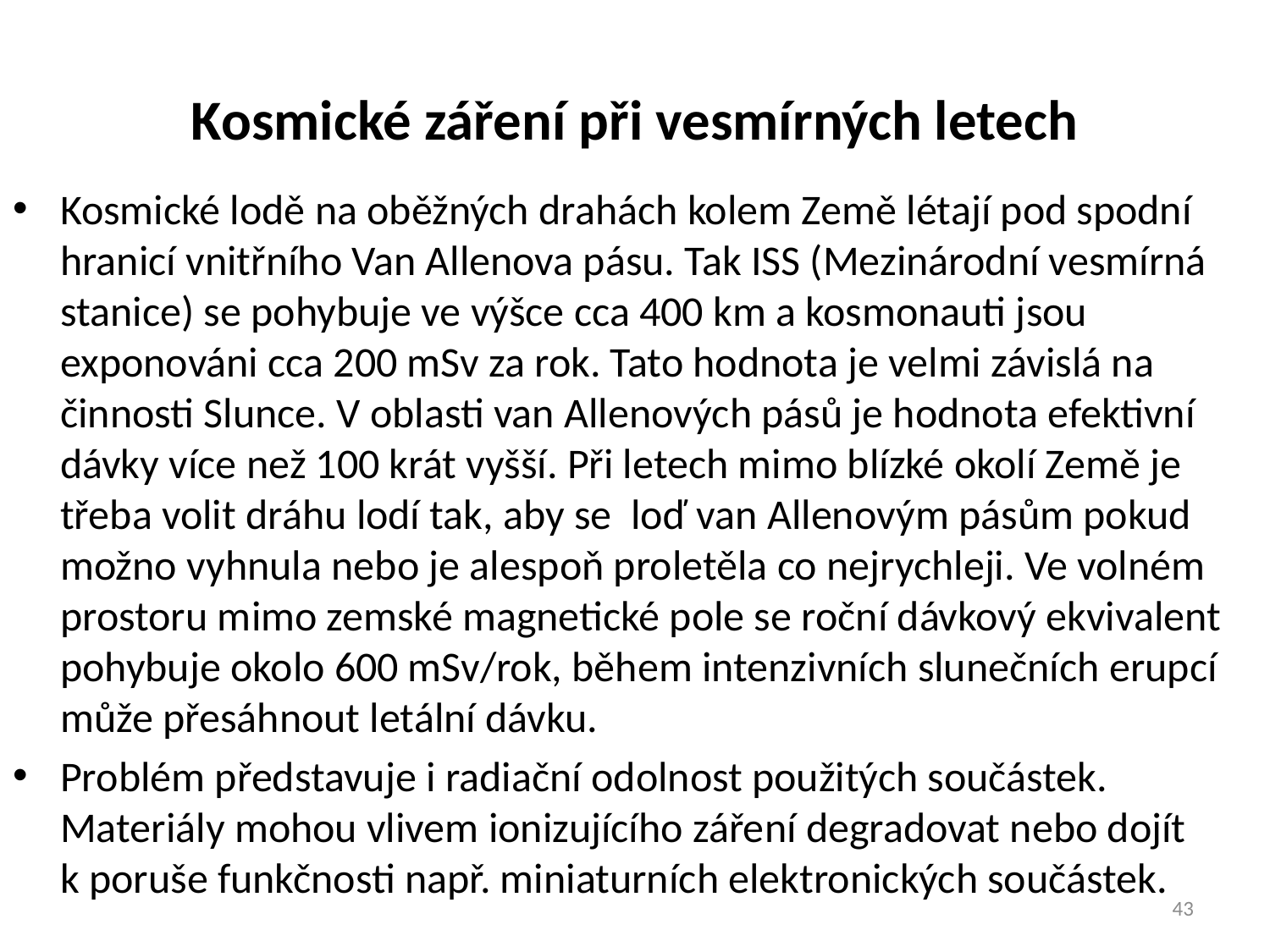

# Kosmické záření při vesmírných letech
Kosmické lodě na oběžných drahách kolem Země létají pod spodní hranicí vnitřního Van Allenova pásu. Tak ISS (Mezinárodní vesmírná stanice) se pohybuje ve výšce cca 400 km a kosmonauti jsou exponováni cca 200 mSv za rok. Tato hodnota je velmi závislá na činnosti Slunce. V oblasti van Allenových pásů je hodnota efektivní dávky více než 100 krát vyšší. Při letech mimo blízké okolí Země je třeba volit dráhu lodí tak, aby se  loď van Allenovým pásům pokud možno vyhnula nebo je alespoň proletěla co nejrychleji. Ve volném prostoru mimo zemské magnetické pole se roční dávkový ekvivalent pohybuje okolo 600 mSv/rok, během intenzivních slunečních erupcí může přesáhnout letální dávku.
Problém představuje i radiační odolnost použitých součástek. Materiály mohou vlivem ionizujícího záření degradovat nebo dojít k poruše funkčnosti např. miniaturních elektronických součástek.
43